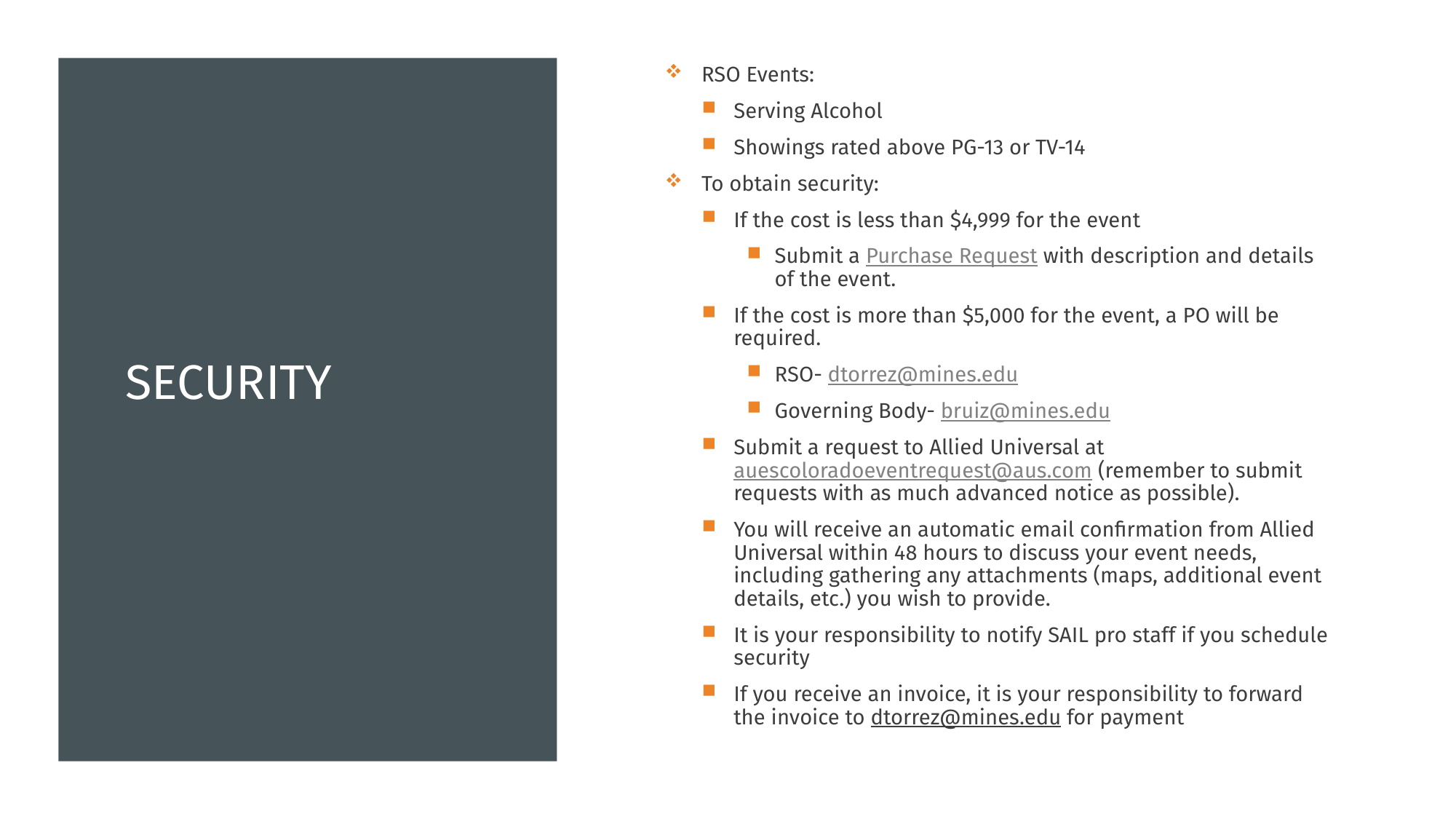

RSO Events:
Serving Alcohol
Showings rated above PG-13 or TV-14
To obtain security:
If the cost is less than $4,999 for the event
Submit a Purchase Request with description and details of the event.
If the cost is more than $5,000 for the event, a PO will be required.
RSO- dtorrez@mines.edu
Governing Body- bruiz@mines.edu
Submit a request to Allied Universal at auescoloradoeventrequest@aus.com (remember to submit requests with as much advanced notice as possible).
You will receive an automatic email confirmation from Allied Universal within 48 hours to discuss your event needs, including gathering any attachments (maps, additional event details, etc.) you wish to provide.
It is your responsibility to notify SAIL pro staff if you schedule security
If you receive an invoice, it is your responsibility to forward the invoice to dtorrez@mines.edu for payment

# Security